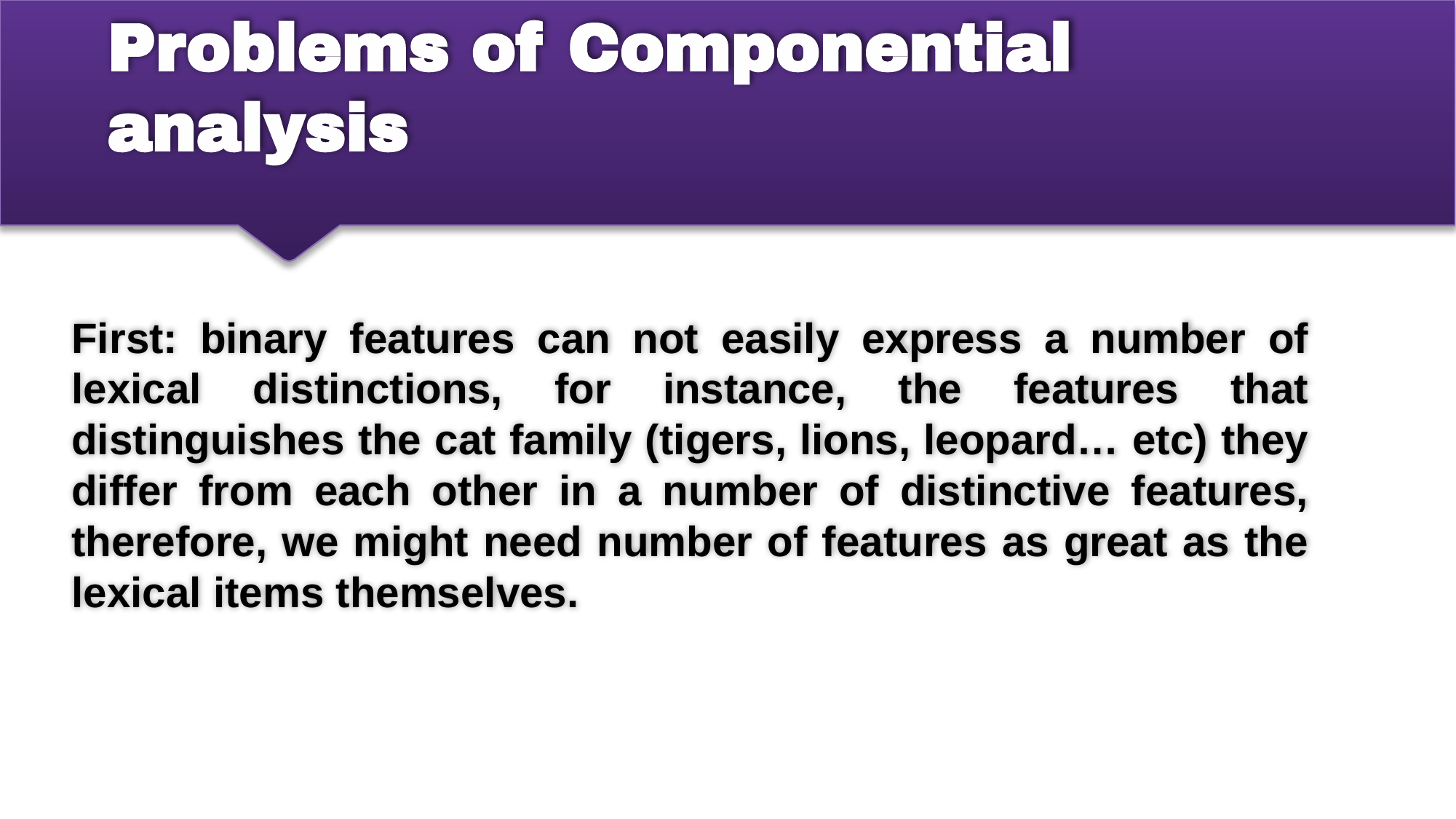

# Problems of Componential analysis
First: binary features can not easily express a number of lexical distinctions, for instance, the features that distinguishes the cat family (tigers, lions, leopard… etc) they differ from each other in a number of distinctive features, therefore, we might need number of features as great as the lexical items themselves.